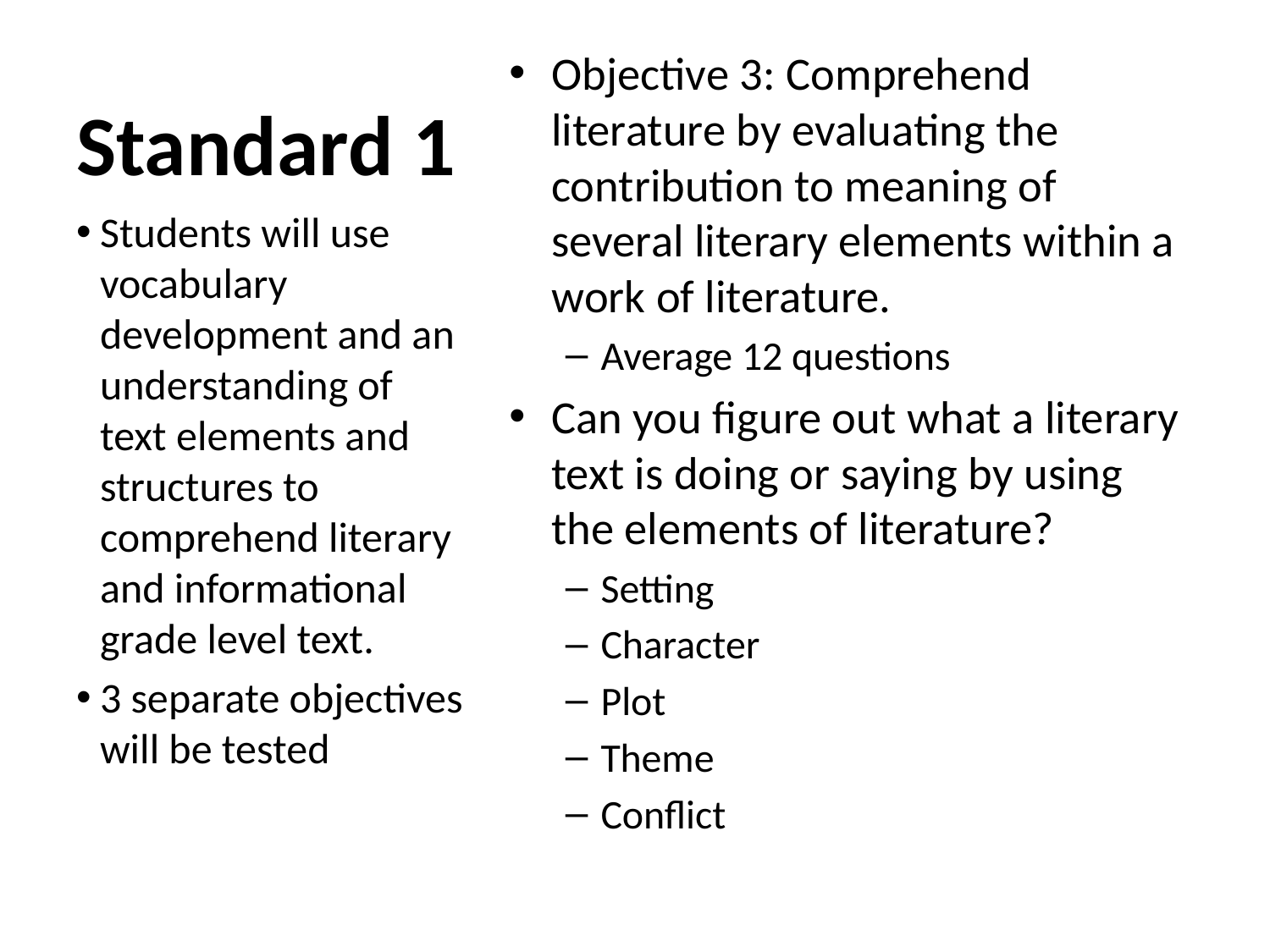

# Standard 1
Objective 3: Comprehend literature by evaluating the contribution to meaning of several literary elements within a work of literature.
Average 12 questions
Can you figure out what a literary text is doing or saying by using the elements of literature?
Setting
Character
Plot
Theme
Conflict
Students will use vocabulary development and an understanding of text elements and structures to comprehend literary and informational grade level text.
3 separate objectives will be tested